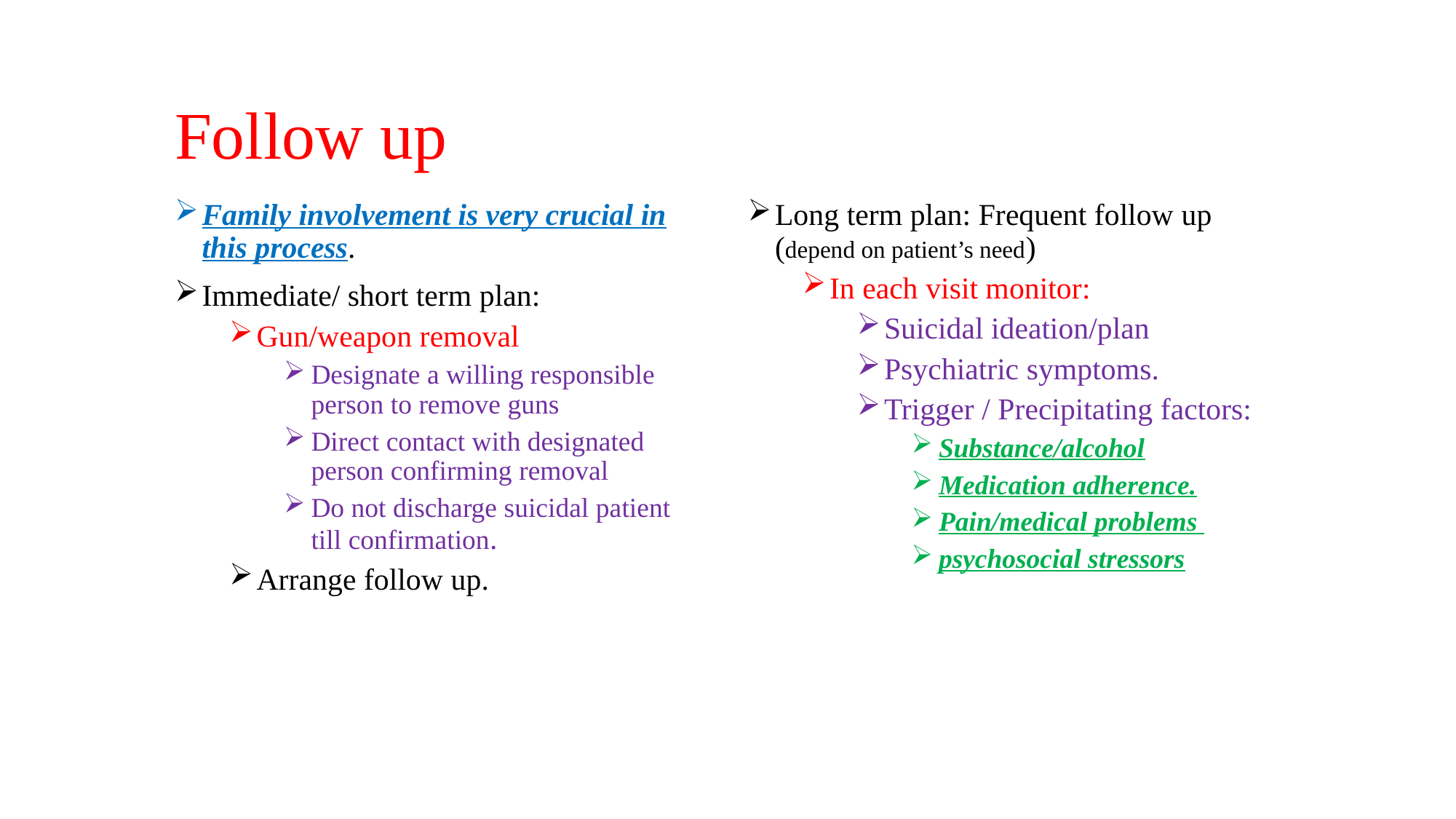

# Follow up
Long term plan: Frequent follow up (depend on patient’s need)
In each visit monitor:
Suicidal ideation/plan
Psychiatric symptoms.
Trigger / Precipitating factors:
Substance/alcohol
Medication adherence.
Pain/medical problems
psychosocial stressors

Family involvement is very crucial in this process.
Immediate/ short term plan:
Gun/weapon removal
Designate a willing responsible person to remove guns
Direct contact with designated person confirming removal
Do not discharge suicidal patient till confirmation.
Arrange follow up.